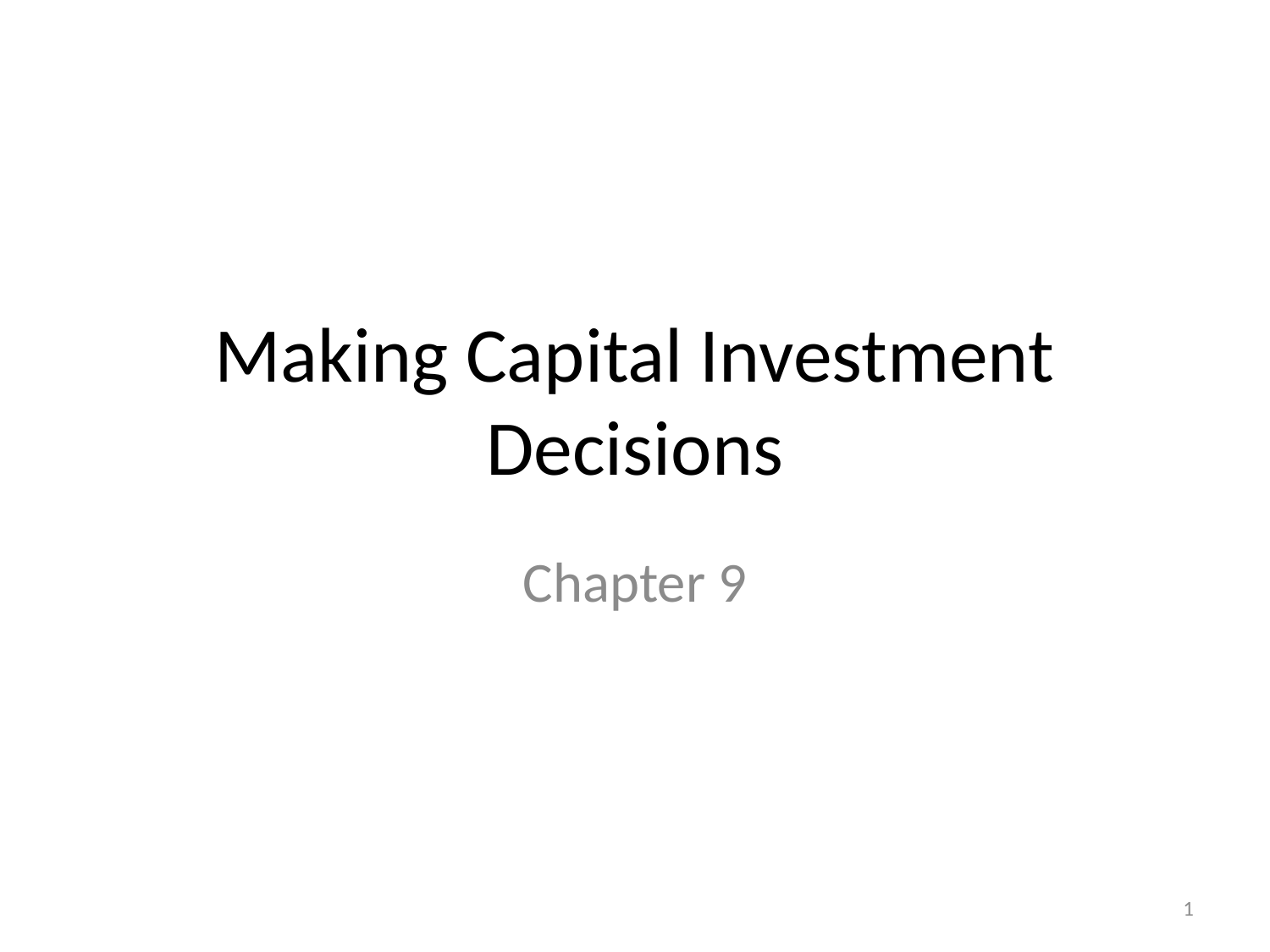

# Making Capital Investment Decisions
Chapter 9
1